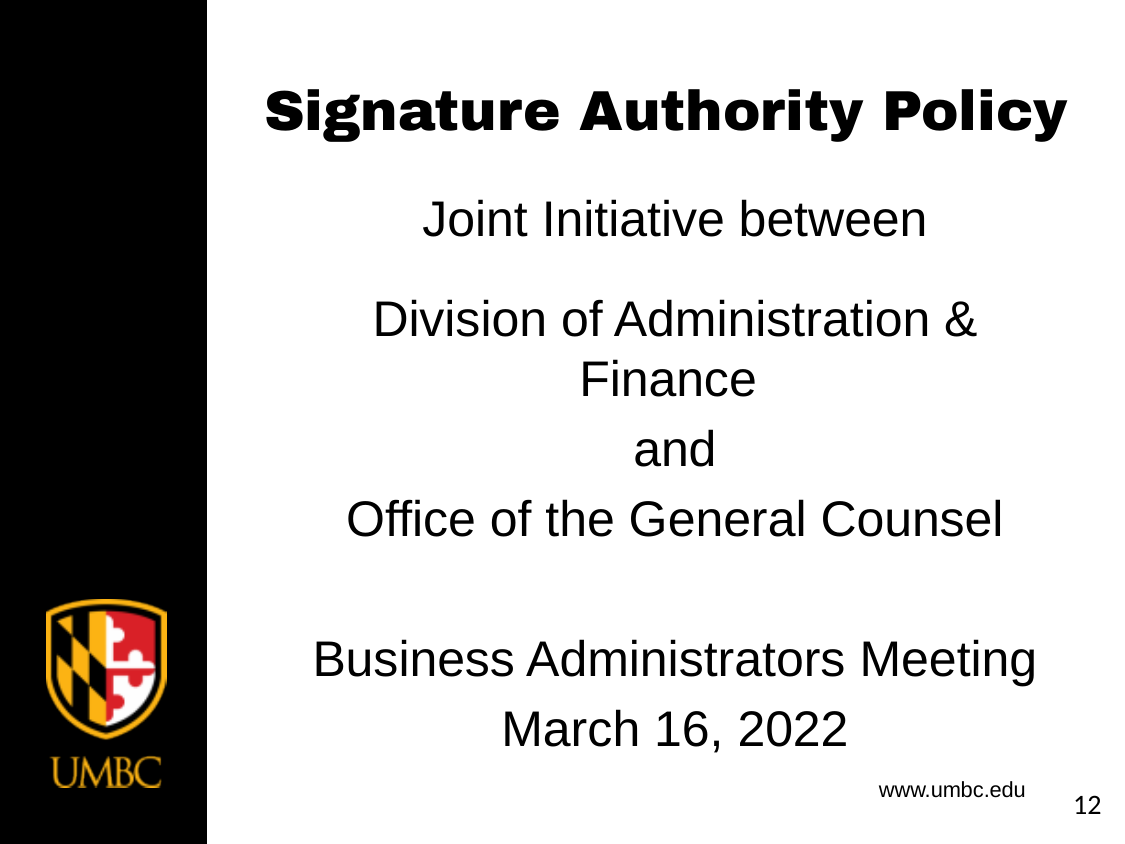

# Signature Authority Policy
Joint Initiative between

Division of Administration & Finance
and
Office of the General Counsel

Business Administrators Meeting
March 16, 2022
12